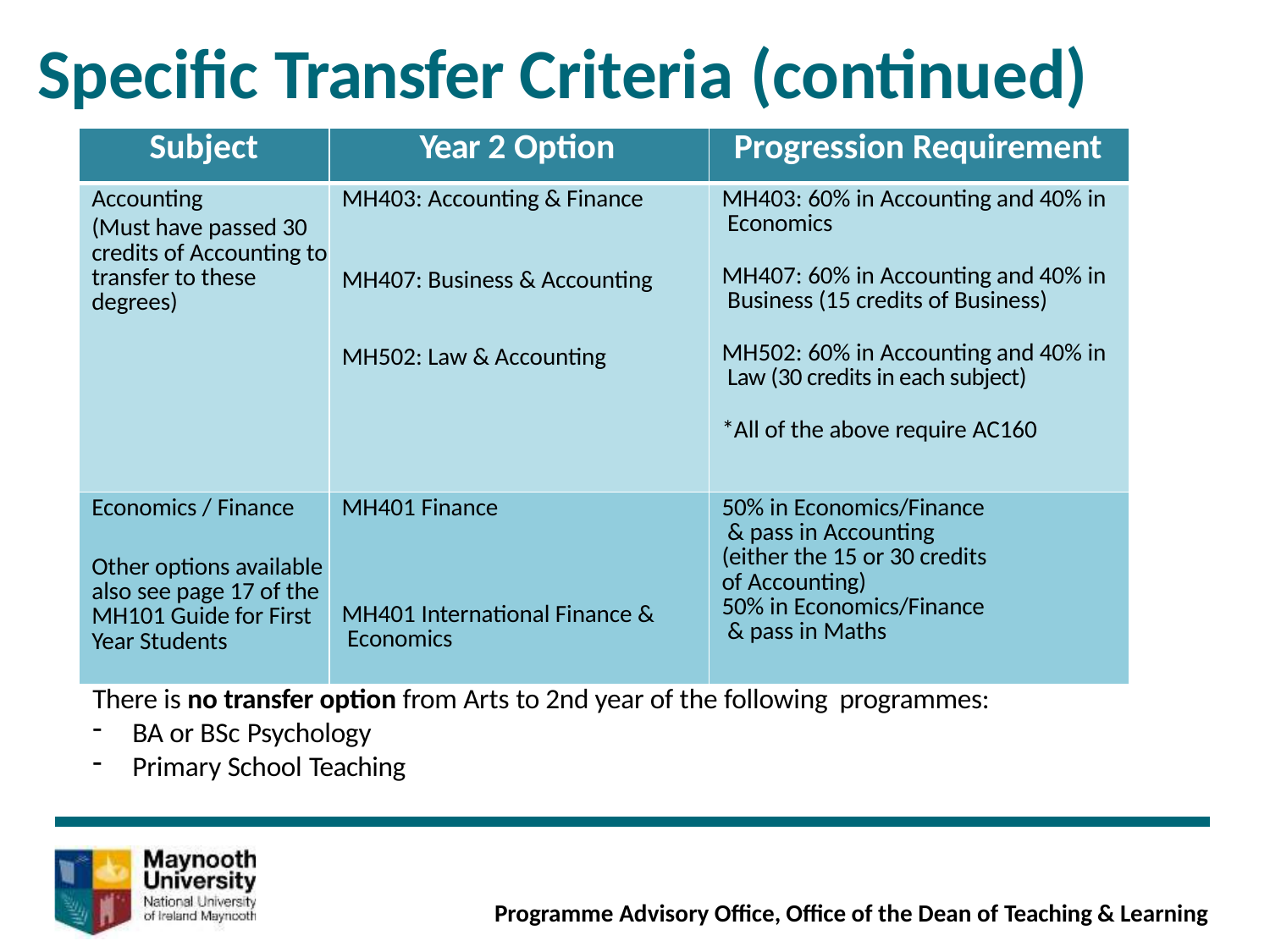

# Specific Transfer Criteria (continued)
| Subject | Year 2 Option | Progression Requirement |
| --- | --- | --- |
| Accounting (Must have passed 30 credits of Accounting to transfer to these degrees) | MH403: Accounting & Finance MH407: Business & Accounting MH502: Law & Accounting | MH403: 60% in Accounting and 40% in Economics MH407: 60% in Accounting and 40% in Business (15 credits of Business) MH502: 60% in Accounting and 40% in Law (30 credits in each subject) \*All of the above require AC160 |
| Economics / Finance Other options available also see page 17 of the MH101 Guide for First Year Students | MH401 Finance MH401 International Finance & Economics | 50% in Economics/Finance & pass in Accounting (either the 15 or 30 credits of Accounting) 50% in Economics/Finance & pass in Maths |
There is no transfer option from Arts to 2nd year of the following programmes:
BA or BSc Psychology
Primary School Teaching
Programme Advisory Office, Office of the Dean of Teaching & Learning